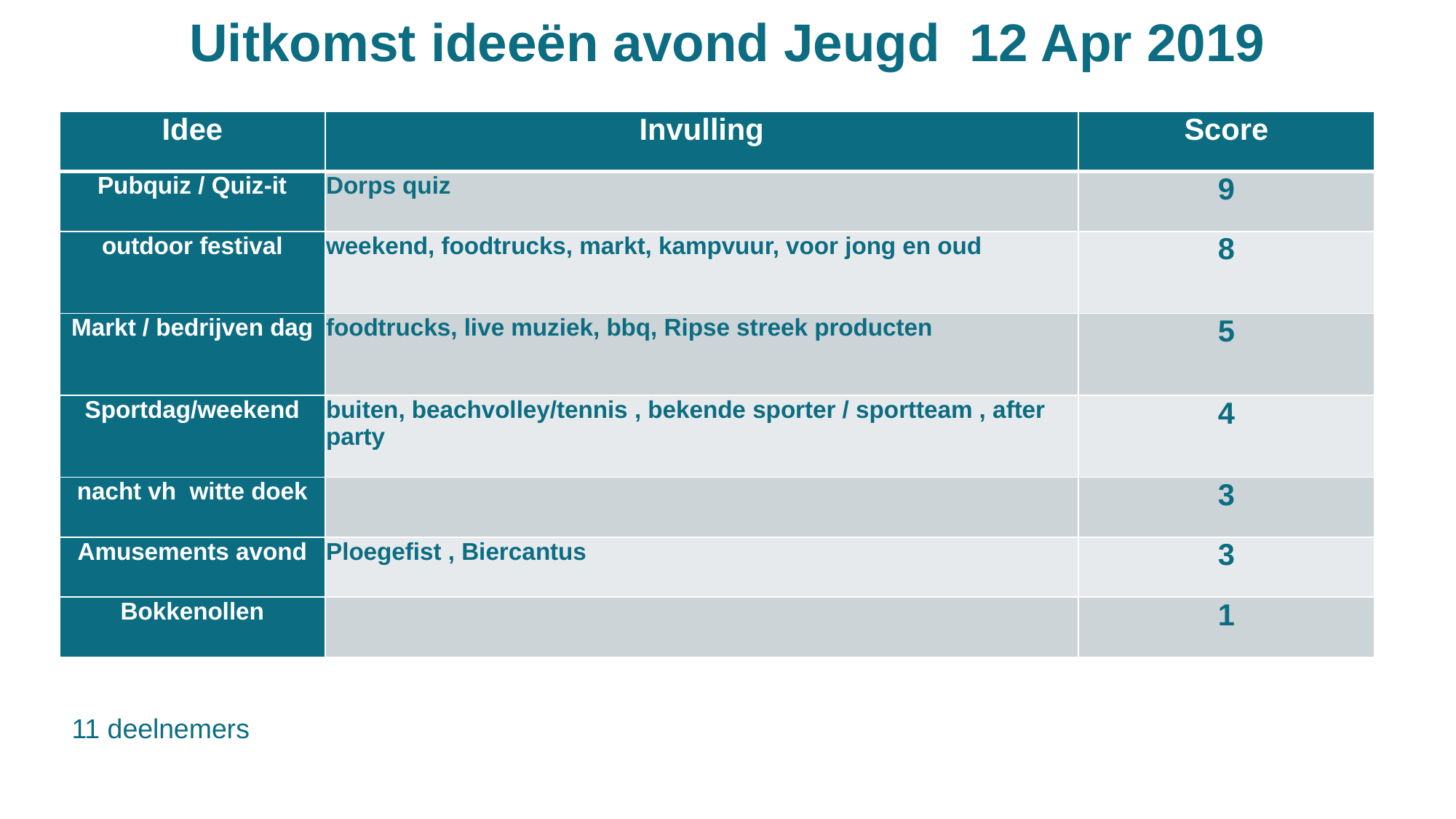

# Uitkomst ideeën avond Jeugd  12 Apr 2019
| Idee | Invulling | Score |
| --- | --- | --- |
| Pubquiz / Quiz-it | Dorps quiz | 9 |
| outdoor festival | weekend, foodtrucks, markt, kampvuur, voor jong en oud | 8 |
| Markt / bedrijven dag | foodtrucks, live muziek, bbq, Ripse streek producten | 5 |
| Sportdag/weekend | buiten, beachvolley/tennis , bekende sporter / sportteam , after party | 4 |
| nacht vh witte doek |  | 3 |
| Amusements avond | Ploegefist , Biercantus | 3 |
| Bokkenollen |  | 1 |
11 deelnemers